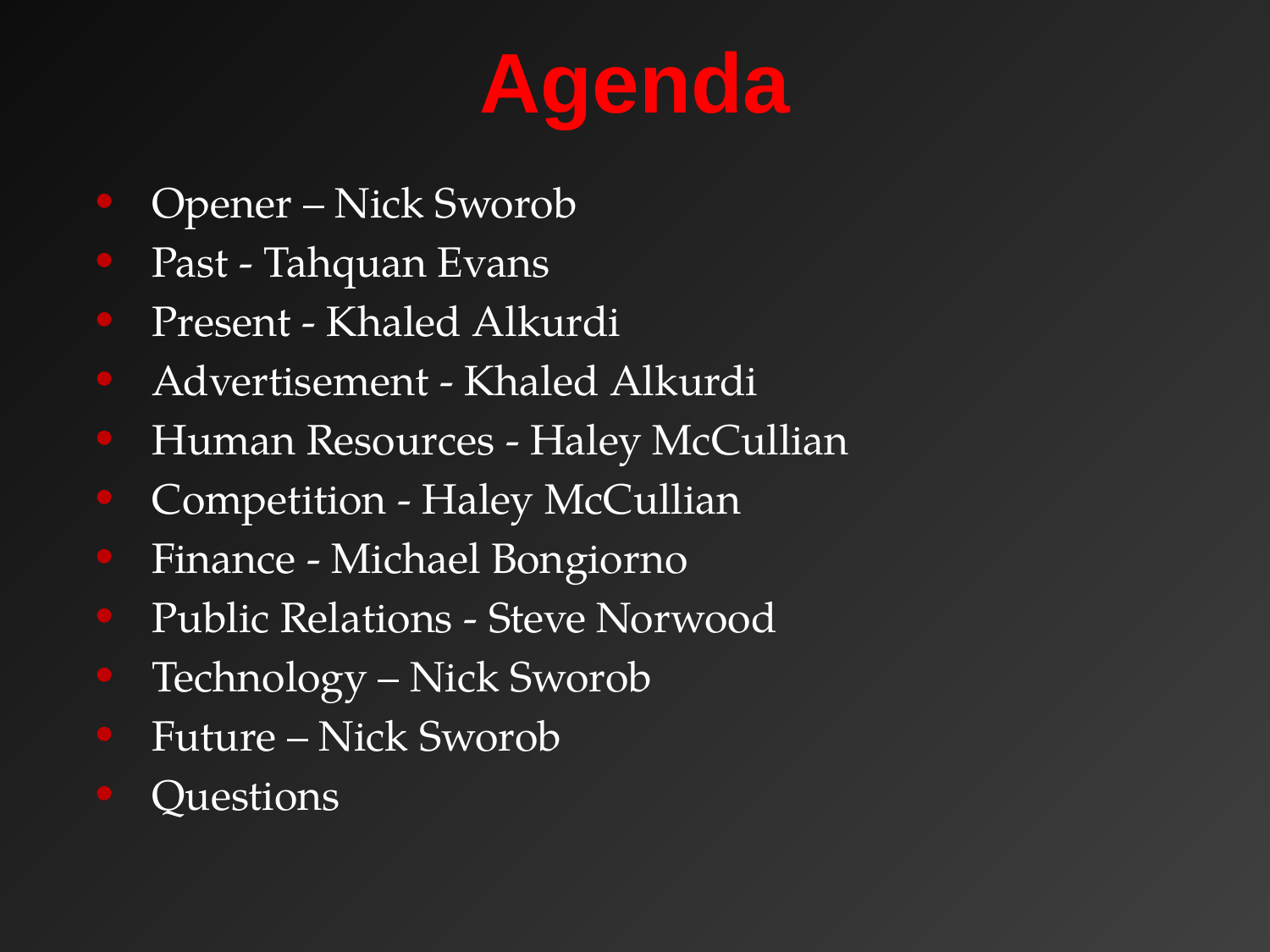

# Agenda
Opener – Nick Sworob
Past - Tahquan Evans
Present - Khaled Alkurdi
Advertisement - Khaled Alkurdi
Human Resources - Haley McCullian
Competition - Haley McCullian
Finance - Michael Bongiorno
Public Relations - Steve Norwood
Technology – Nick Sworob
Future – Nick Sworob
Questions